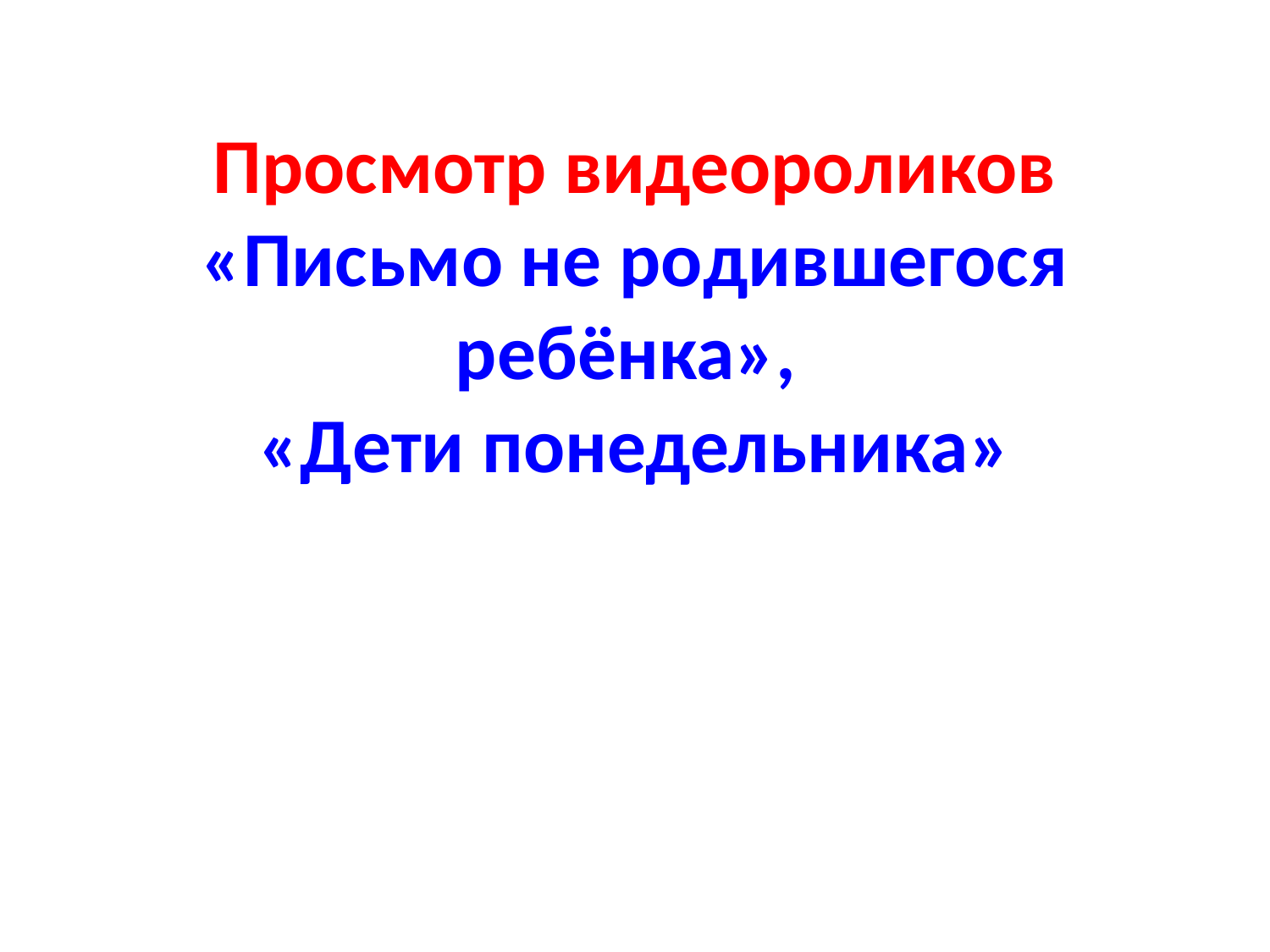

# Просмотр видеороликов «Письмо не родившегося ребёнка», «Дети понедельника»